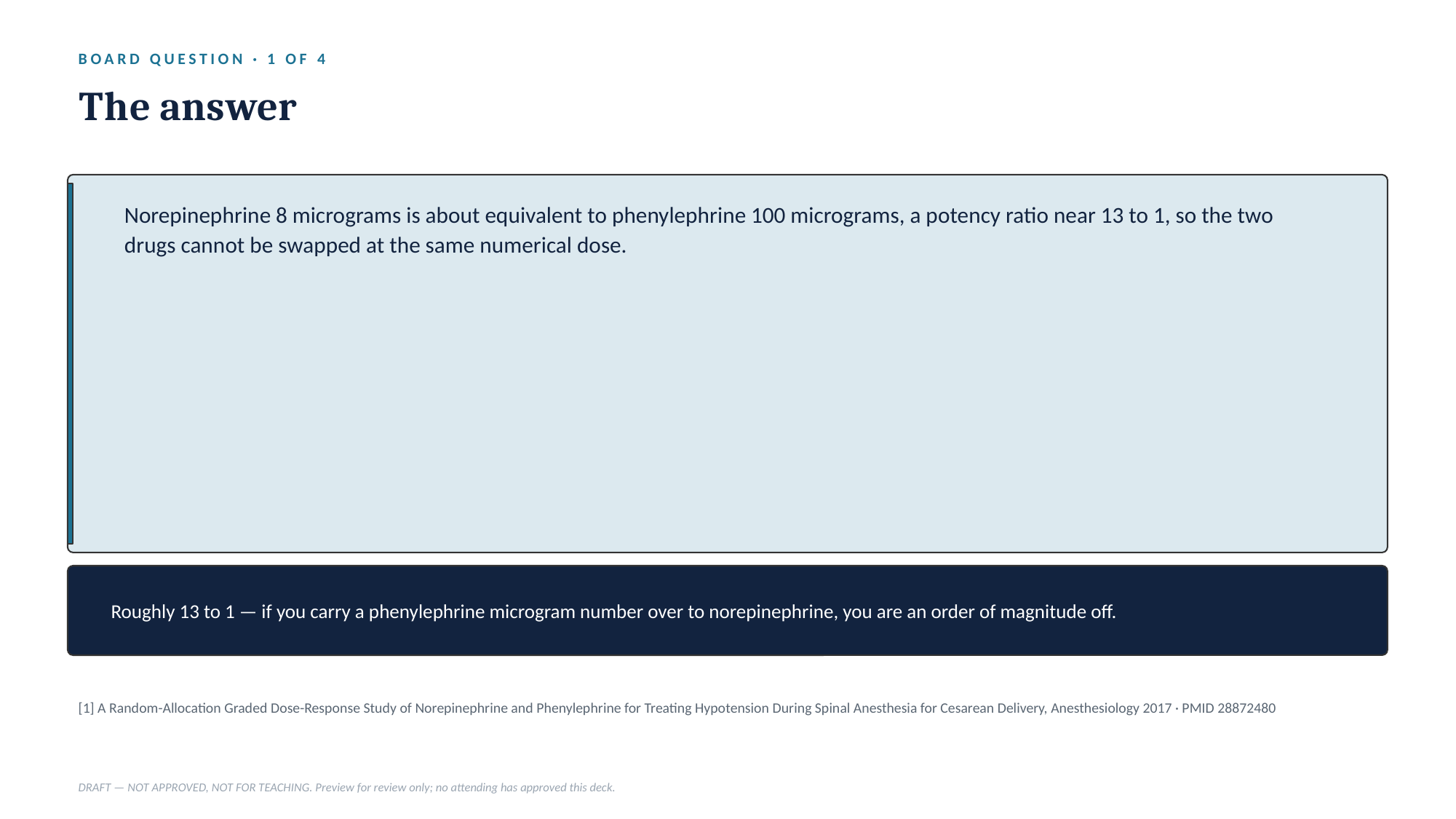

BOARD QUESTION · 1 OF 4
The answer

Norepinephrine 8 micrograms is about equivalent to phenylephrine 100 micrograms, a potency ratio near 13 to 1, so the two drugs cannot be swapped at the same numerical dose.

Roughly 13 to 1 — if you carry a phenylephrine microgram number over to norepinephrine, you are an order of magnitude off.
[1] A Random-Allocation Graded Dose-Response Study of Norepinephrine and Phenylephrine for Treating Hypotension During Spinal Anesthesia for Cesarean Delivery, Anesthesiology 2017 · PMID 28872480
DRAFT — NOT APPROVED, NOT FOR TEACHING. Preview for review only; no attending has approved this deck.